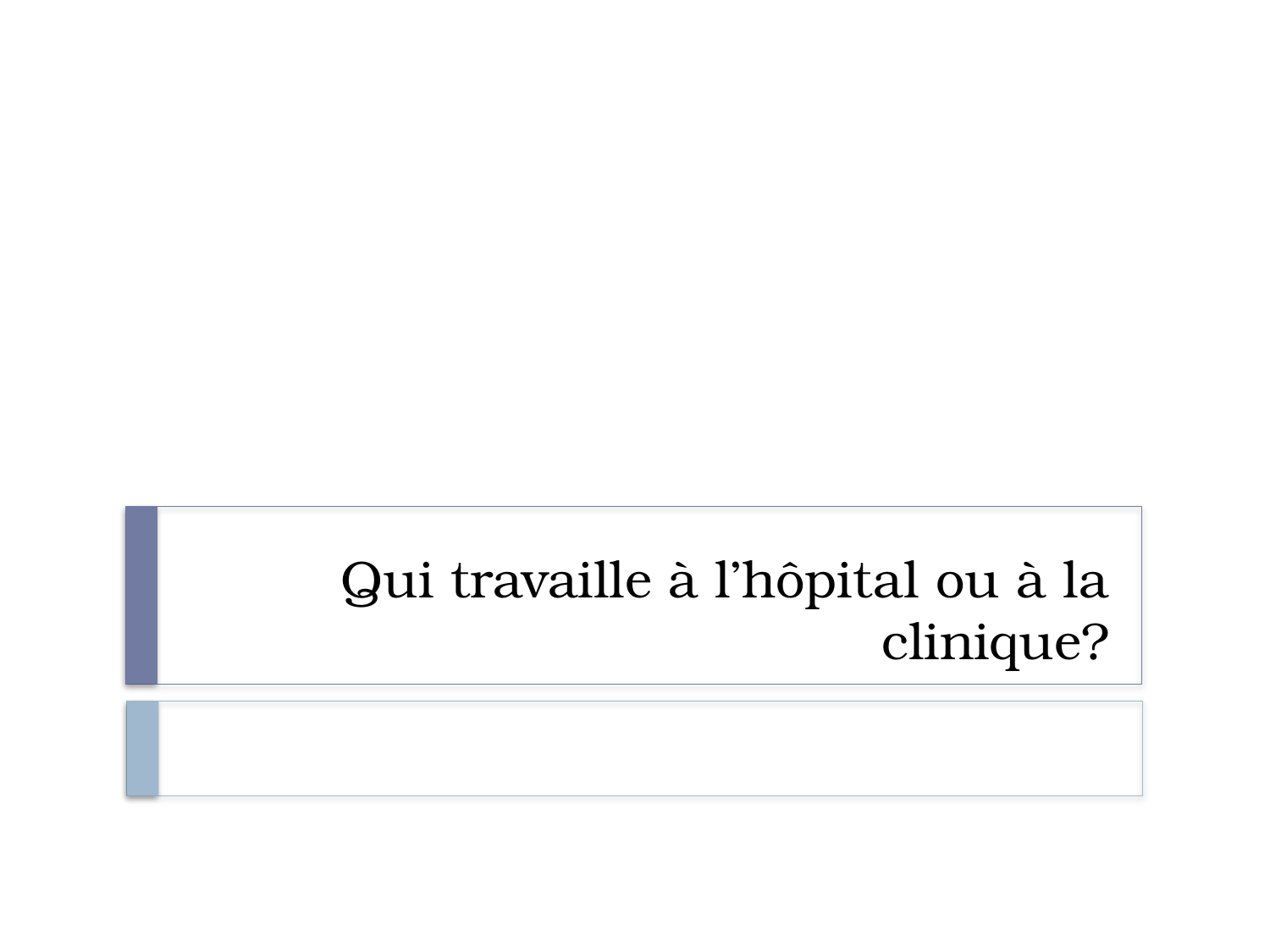

# Qui travaille à l’hôpital ou à la clinique?